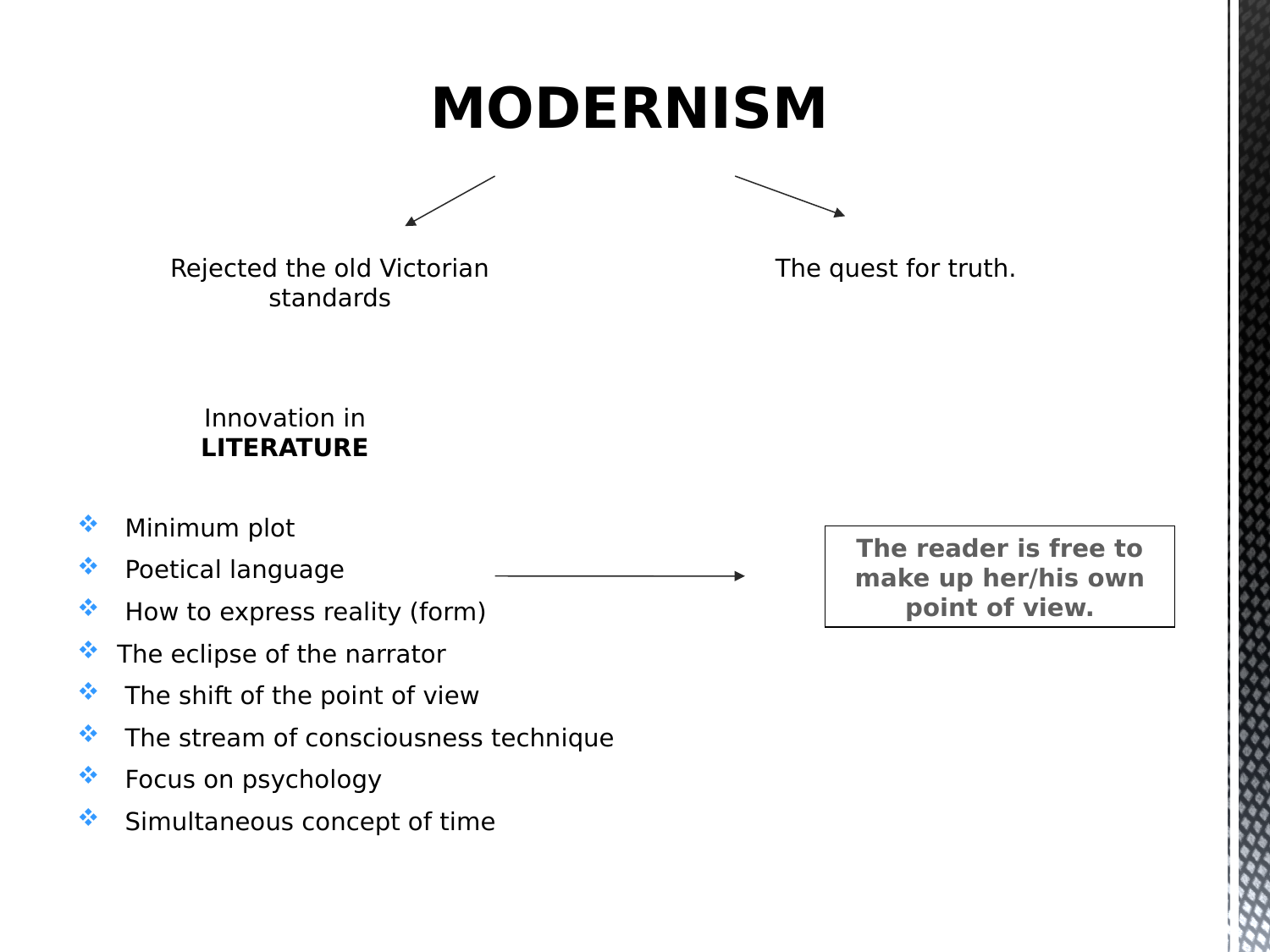

# MODERNISM

Rejected the old Victorian standards
The quest for truth.
Innovation in LITERATURE
 Minimum plot
 Poetical language
 How to express reality (form)
The eclipse of the narrator
 The shift of the point of view
 The stream of consciousness technique
 Focus on psychology
 Simultaneous concept of time

The reader is free to make up her/his own point of view.